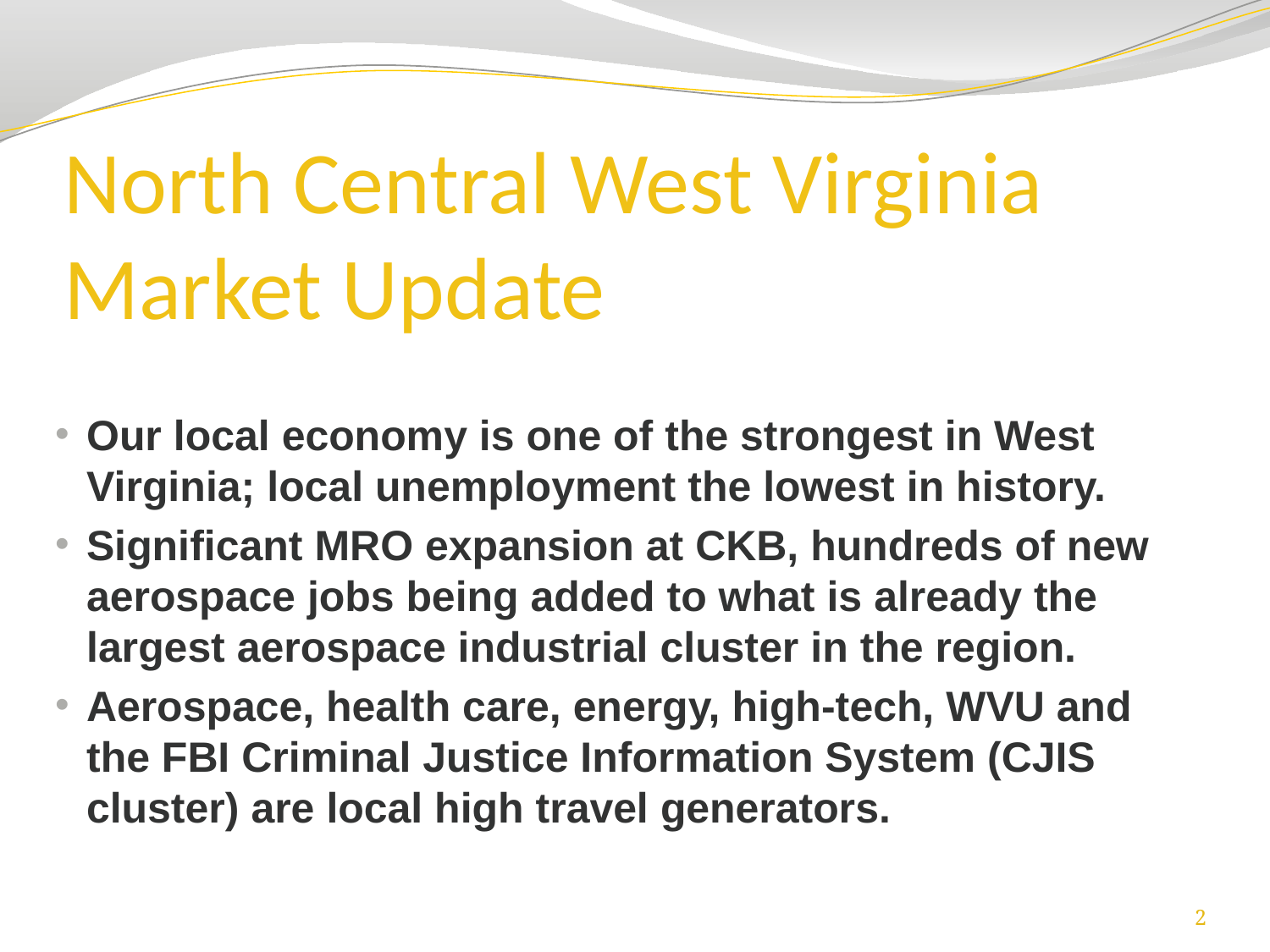

# North Central West Virginia Market Update
Our local economy is one of the strongest in West Virginia; local unemployment the lowest in history.
Significant MRO expansion at CKB, hundreds of new aerospace jobs being added to what is already the largest aerospace industrial cluster in the region.
Aerospace, health care, energy, high-tech, WVU and the FBI Criminal Justice Information System (CJIS cluster) are local high travel generators.

2